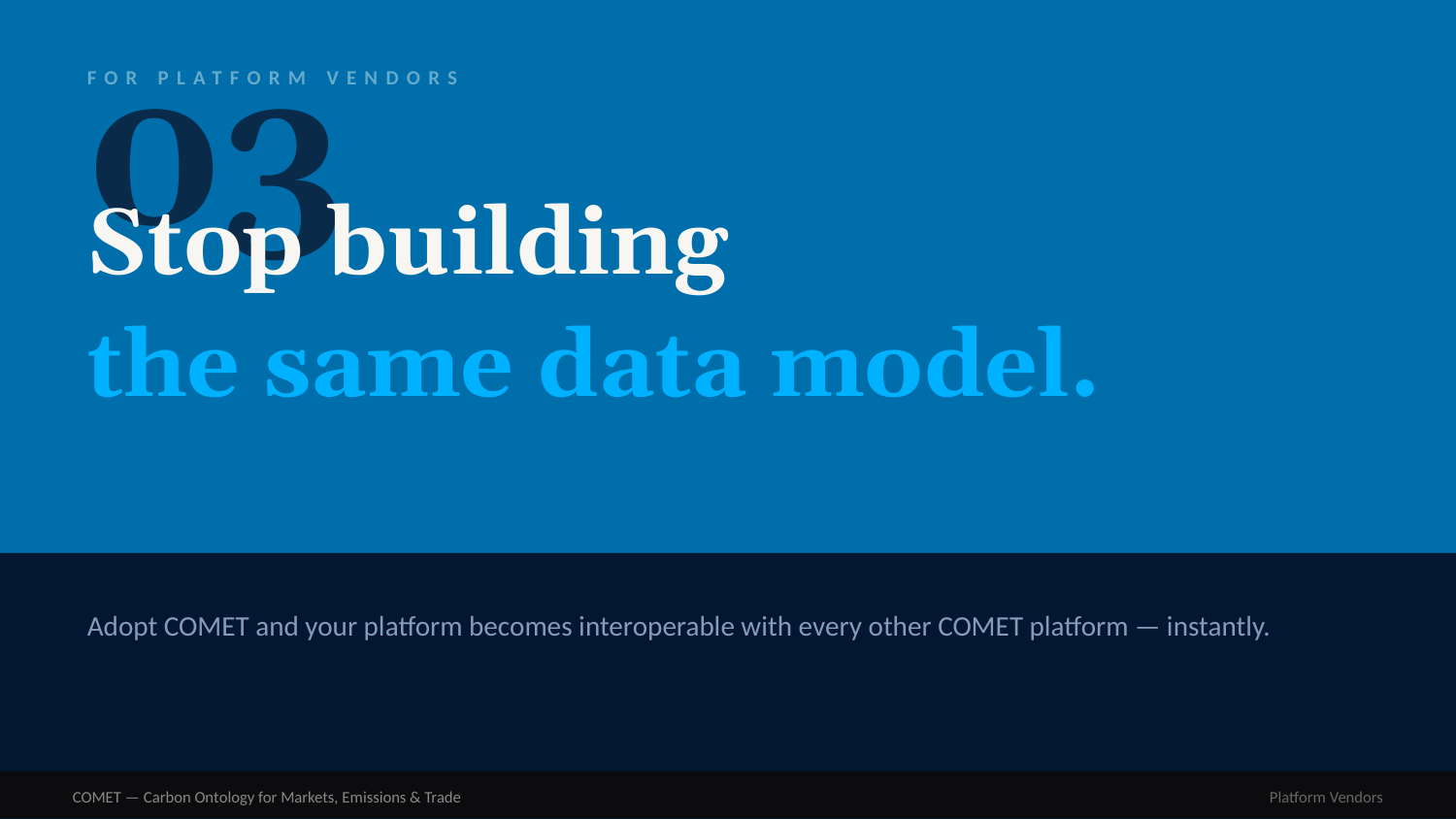

03
FOR PLATFORM VENDORS
Stop building
the same data model.

Adopt COMET and your platform becomes interoperable with every other COMET platform — instantly.

COMET — Carbon Ontology for Markets, Emissions & Trade
Platform Vendors